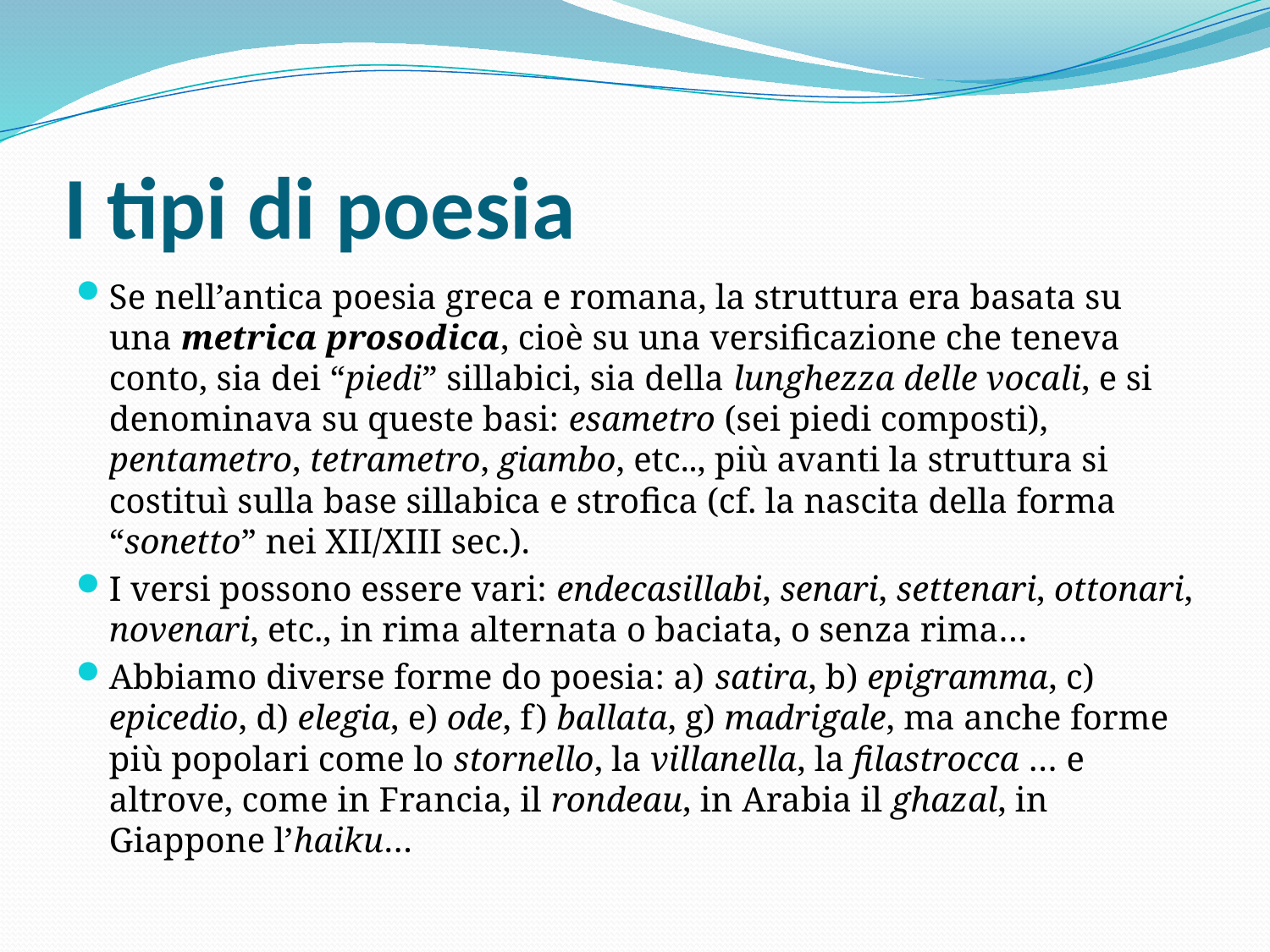

# I tipi di poesia
Se nell’antica poesia greca e romana, la struttura era basata su una metrica prosodica, cioè su una versificazione che teneva conto, sia dei “piedi” sillabici, sia della lunghezza delle vocali, e si denominava su queste basi: esametro (sei piedi composti), pentametro, tetrametro, giambo, etc.., più avanti la struttura si costituì sulla base sillabica e strofica (cf. la nascita della forma “sonetto” nei XII/XIII sec.).
I versi possono essere vari: endecasillabi, senari, settenari, ottonari, novenari, etc., in rima alternata o baciata, o senza rima…
Abbiamo diverse forme do poesia: a) satira, b) epigramma, c) epicedio, d) elegia, e) ode, f) ballata, g) madrigale, ma anche forme più popolari come lo stornello, la villanella, la filastrocca … e altrove, come in Francia, il rondeau, in Arabia il ghazal, in Giappone l’haiku…